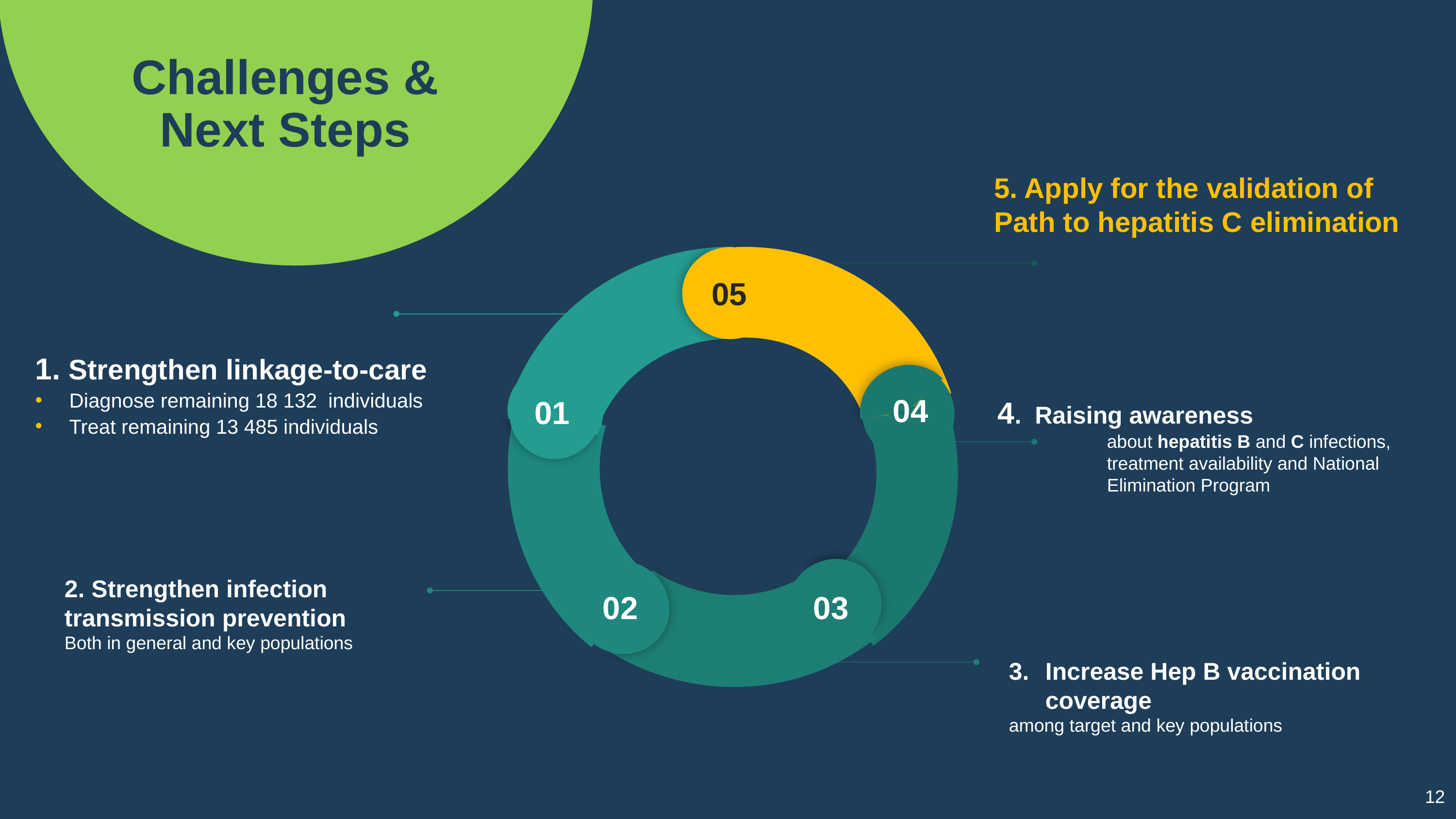

# Challenges & Next Steps
5. Apply for the validation of Path to hepatitis C elimination

05

04
01

02
03

1. Strengthen linkage-to-care
Diagnose remaining 18 132  individuals
Treat remaining 13 485 individuals
4.  Raising awareness
about hepatitis B and C infections, treatment availability and National Elimination Program

2. Strengthen infection transmission prevention
Both in general and key populations

Increase Hep B vaccination coverage
among target and key populations
12